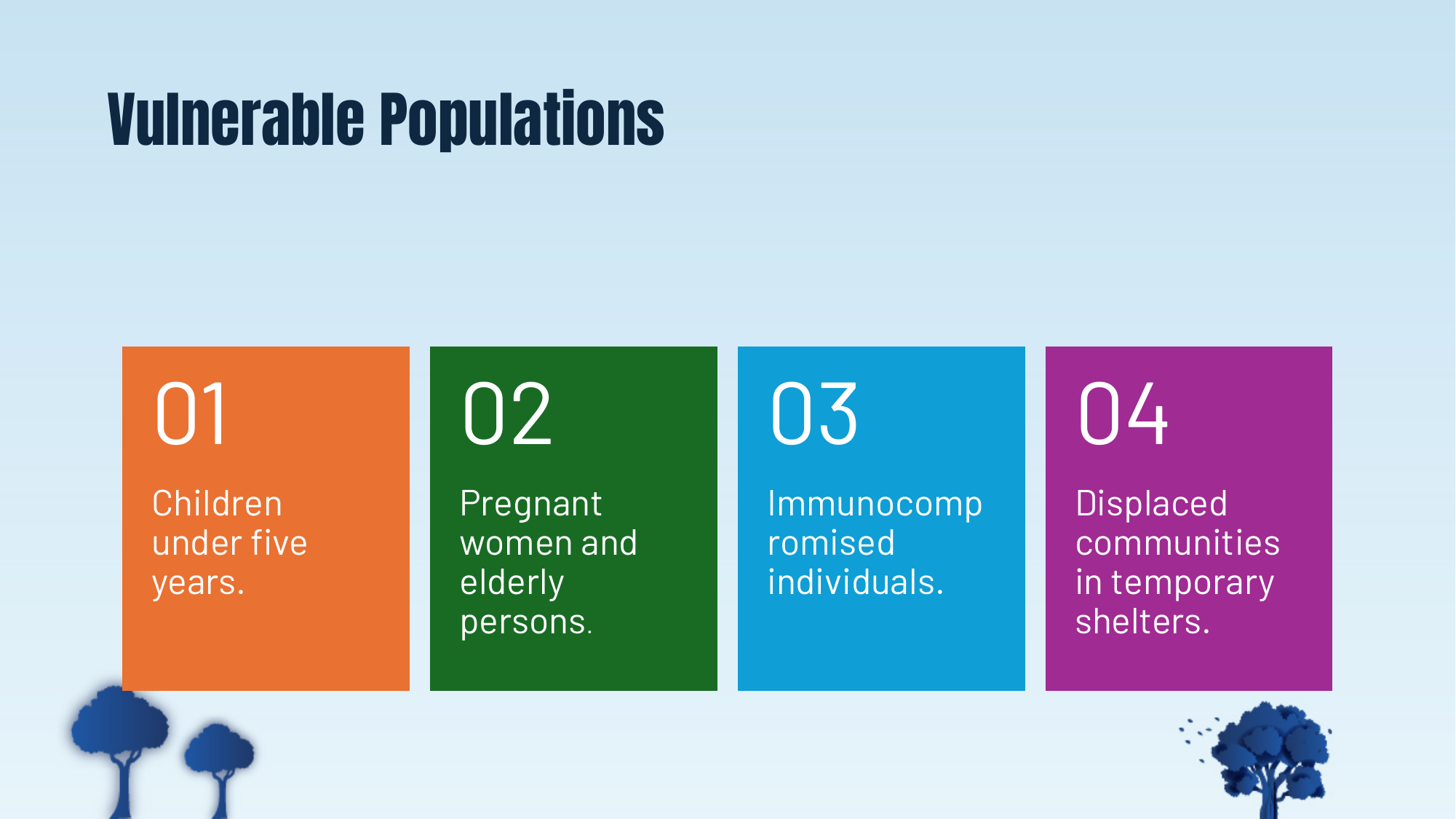

# Vulnerable Populations
Children under five years.
01
Pregnant women and elderly persons.
02
Immunocompromised individuals.
03
Displaced communities in temporary shelters.
04